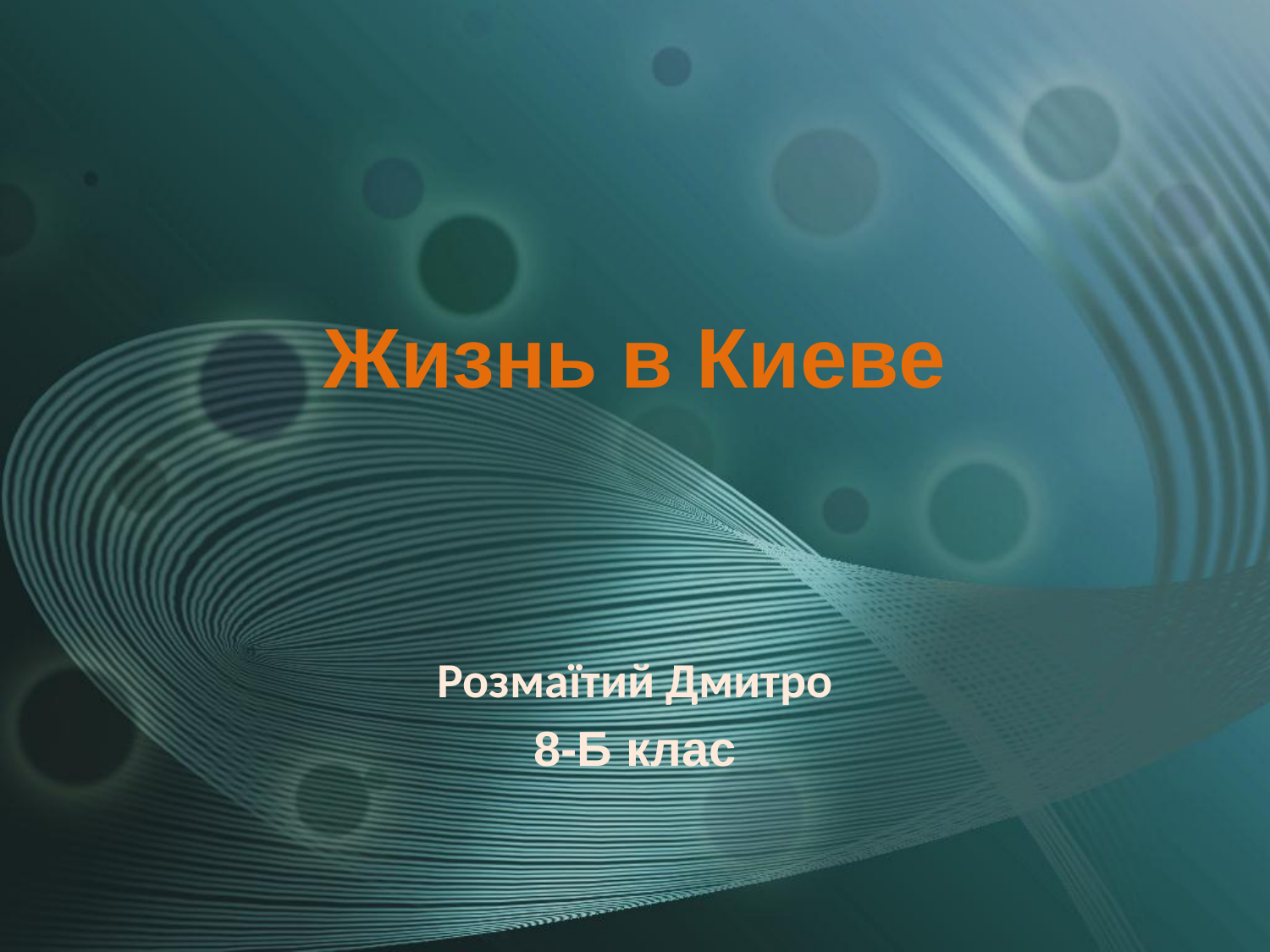

# Жизнь в Киеве

Розмаїтий Дмитро
8-Б клас